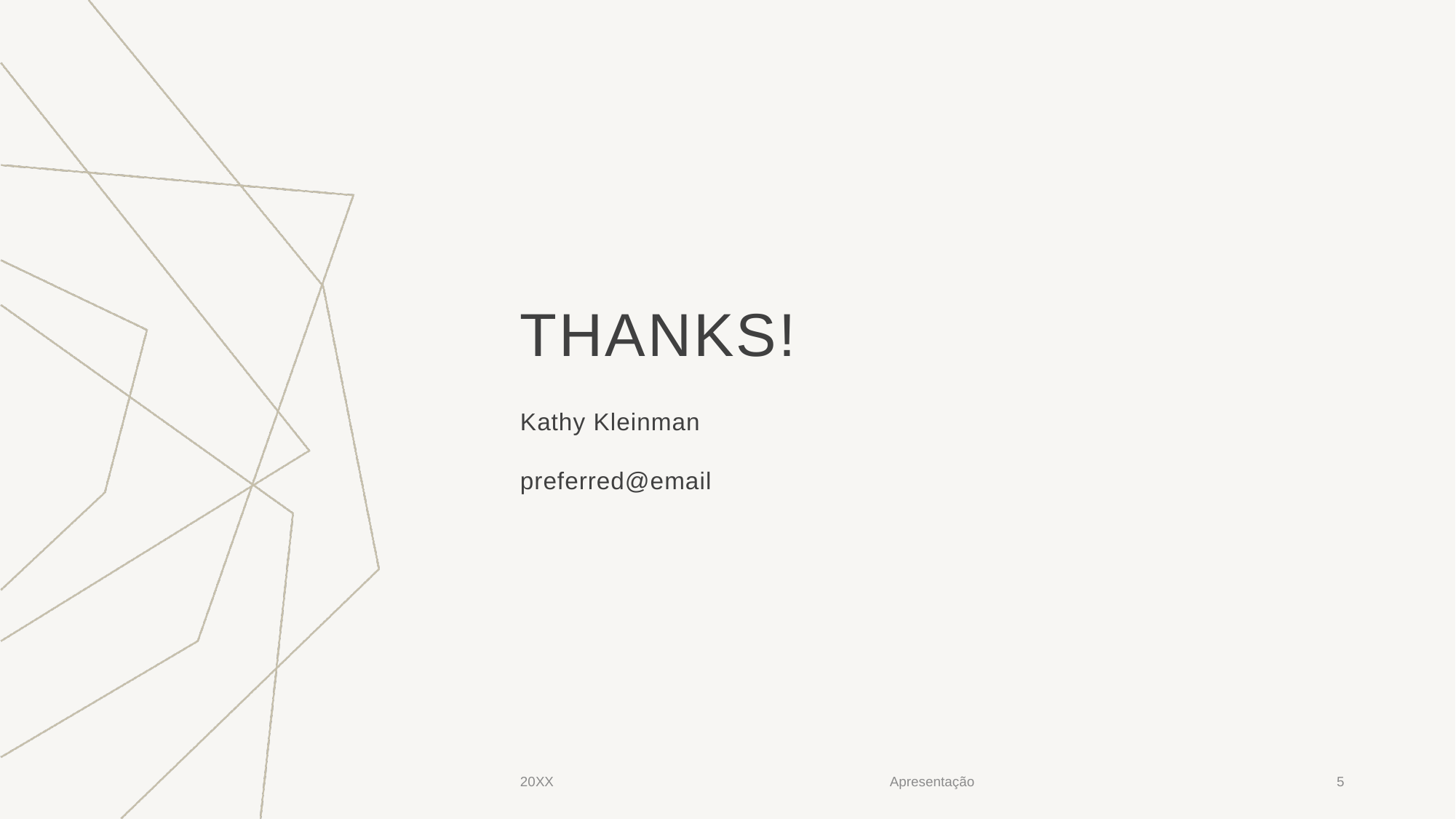

# Thanks!
Kathy Kleinman
preferred@email
20XX
Apresentação
5